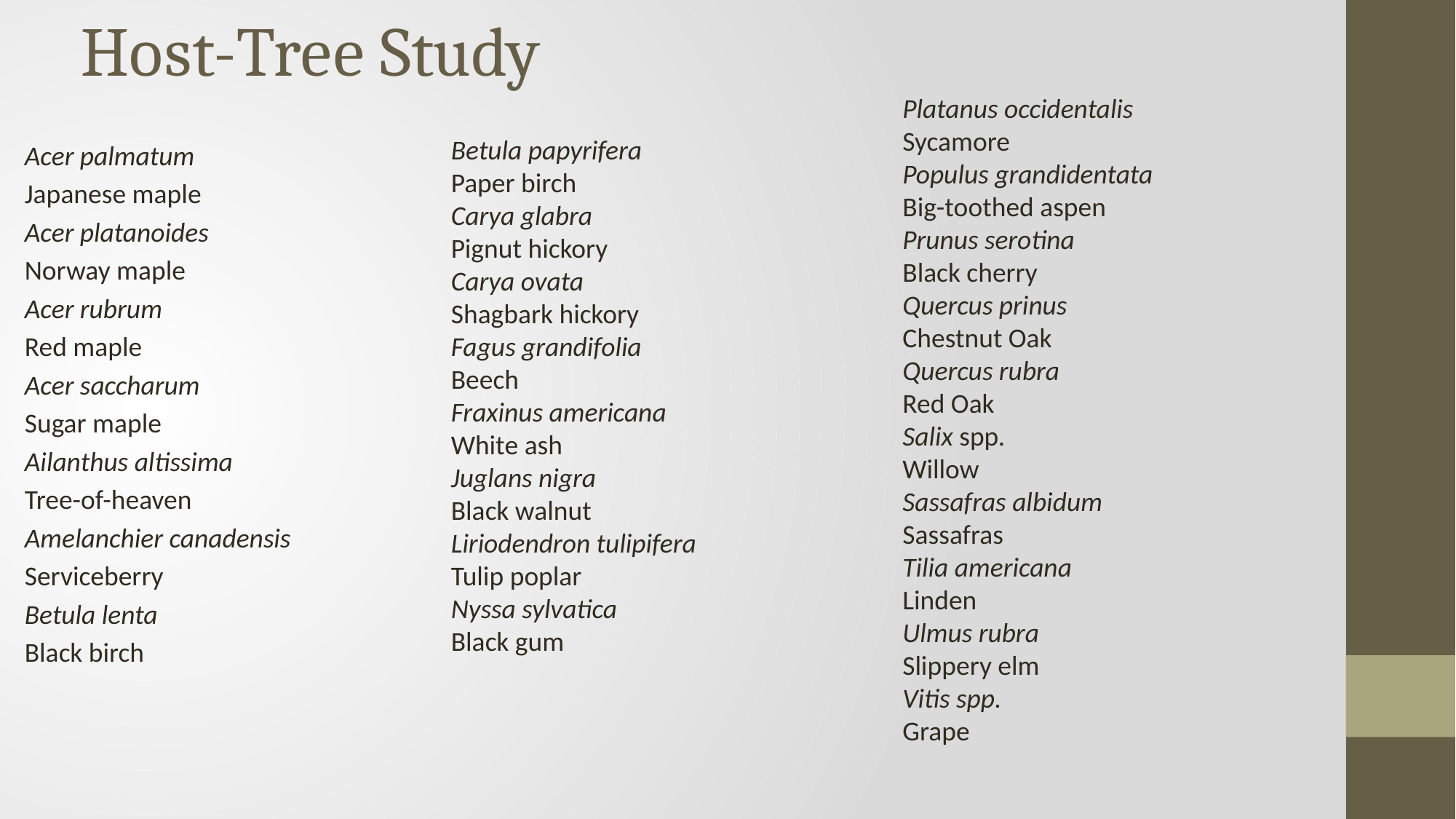

# Host-Tree Study
Platanus occidentalis
Sycamore
Populus grandidentata
Big-toothed aspen
Prunus serotina
Black cherry
Quercus prinus
Chestnut Oak
Quercus rubra
Red Oak
Salix spp.
Willow
Sassafras albidum
Sassafras
Tilia americana
Linden
Ulmus rubra
Slippery elm
Vitis spp.
Grape

Betula papyrifera
Paper birch
Carya glabra
Pignut hickory
Carya ovata
Shagbark hickory
Fagus grandifolia
Beech
Fraxinus americana
White ash
Juglans nigra
Black walnut
Liriodendron tulipifera
Tulip poplar
Nyssa sylvatica
Black gum

Acer palmatum
Japanese maple
Acer platanoides
Norway maple
Acer rubrum
Red maple
Acer saccharum
Sugar maple
Ailanthus altissima
Tree-of-heaven
Amelanchier canadensis
Serviceberry
Betula lenta
Black birch